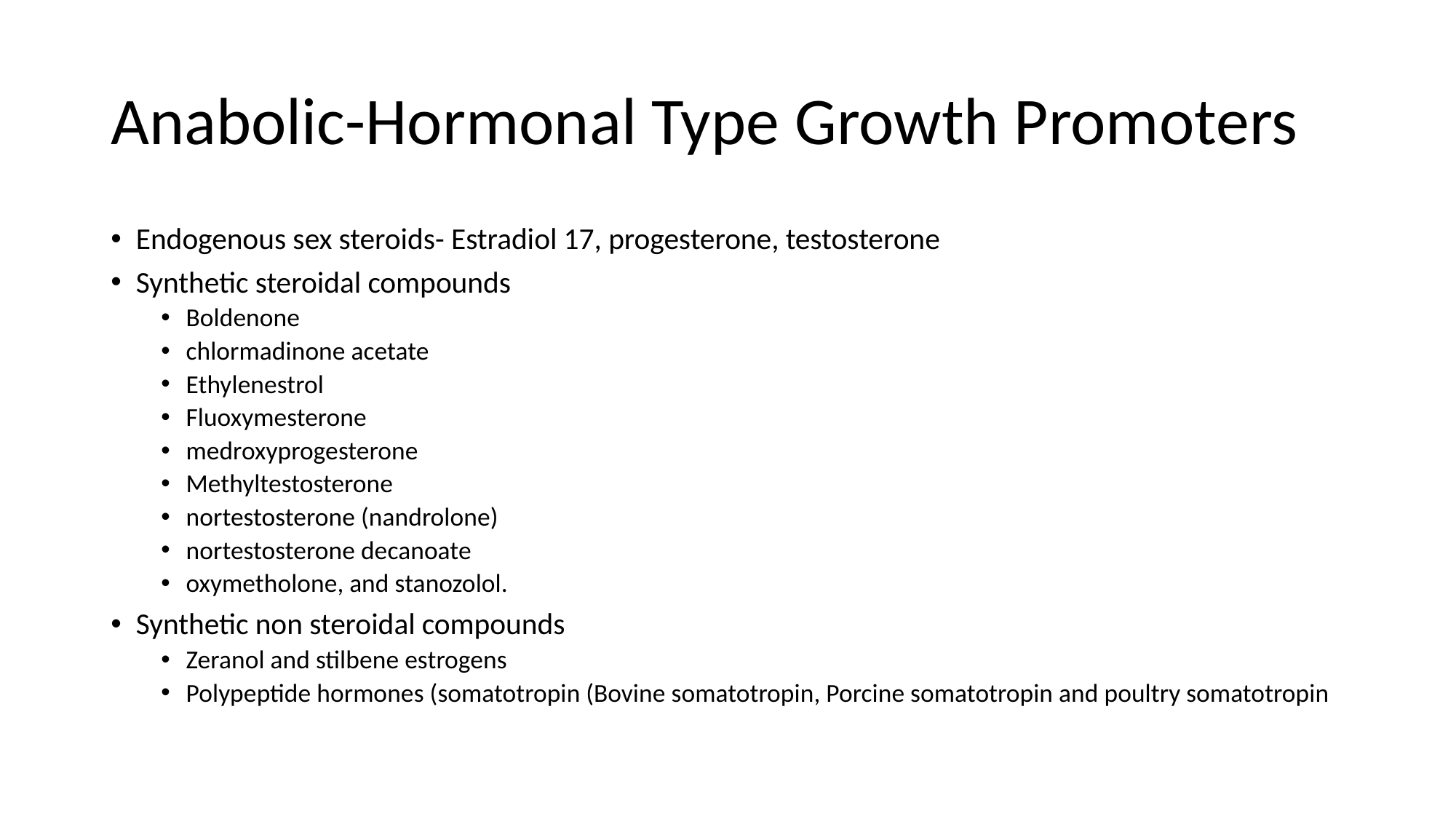

# Anabolic-Hormonal Type Growth Promoters
Endogenous sex steroids- Estradiol 17, progesterone, testosterone
Synthetic steroidal compounds
Boldenone
chlormadinone acetate
Ethylenestrol
Fluoxymesterone
medroxyprogesterone
Methyltestosterone
nortestosterone (nandrolone)
nortestosterone decanoate
oxymetholone, and stanozolol.
Synthetic non steroidal compounds
Zeranol and stilbene estrogens
Polypeptide hormones (somatotropin (Bovine somatotropin, Porcine somatotropin and poultry somatotropin